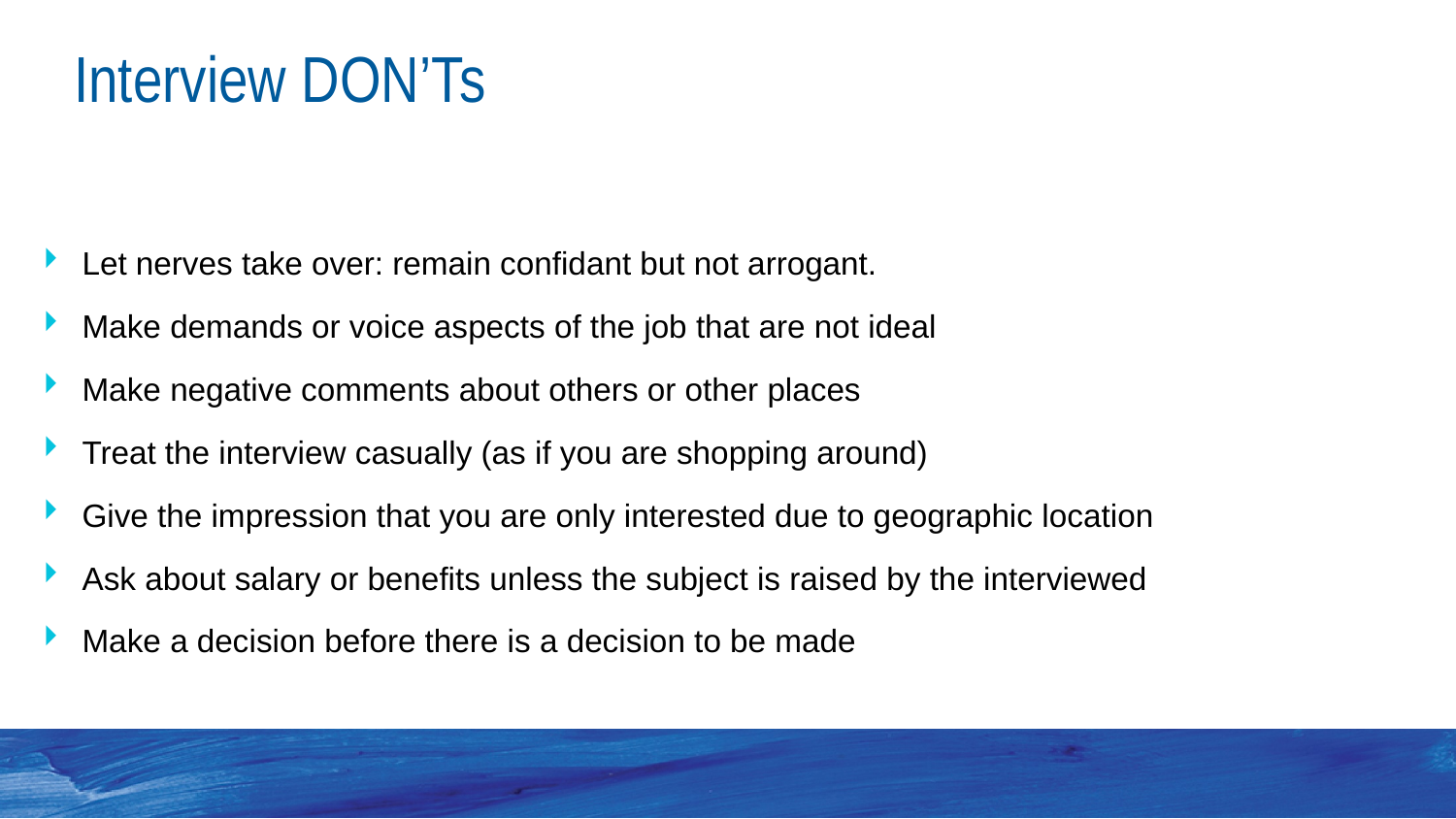

# Interview DON’Ts
Let nerves take over: remain confidant but not arrogant.
Make demands or voice aspects of the job that are not ideal
Make negative comments about others or other places
Treat the interview casually (as if you are shopping around)
Give the impression that you are only interested due to geographic location
Ask about salary or benefits unless the subject is raised by the interviewed
Make a decision before there is a decision to be made